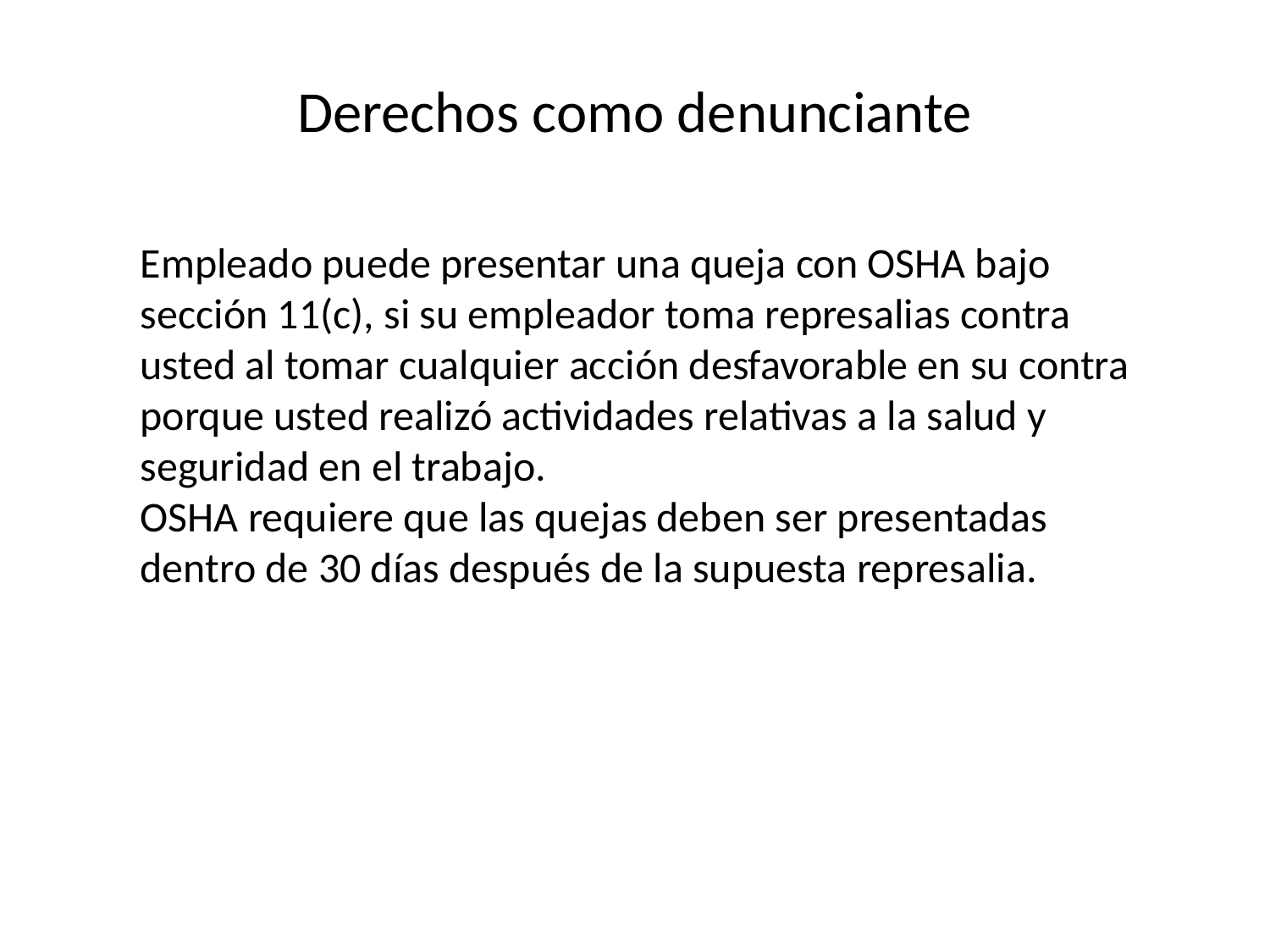

Derechos como denunciante
Empleado puede presentar una queja con OSHA bajo sección 11(c), si su empleador toma represalias contra usted al tomar cualquier acción desfavorable en su contra porque usted realizó actividades relativas a la salud y seguridad en el trabajo.
OSHA requiere que las quejas deben ser presentadas dentro de 30 días después de la supuesta represalia.